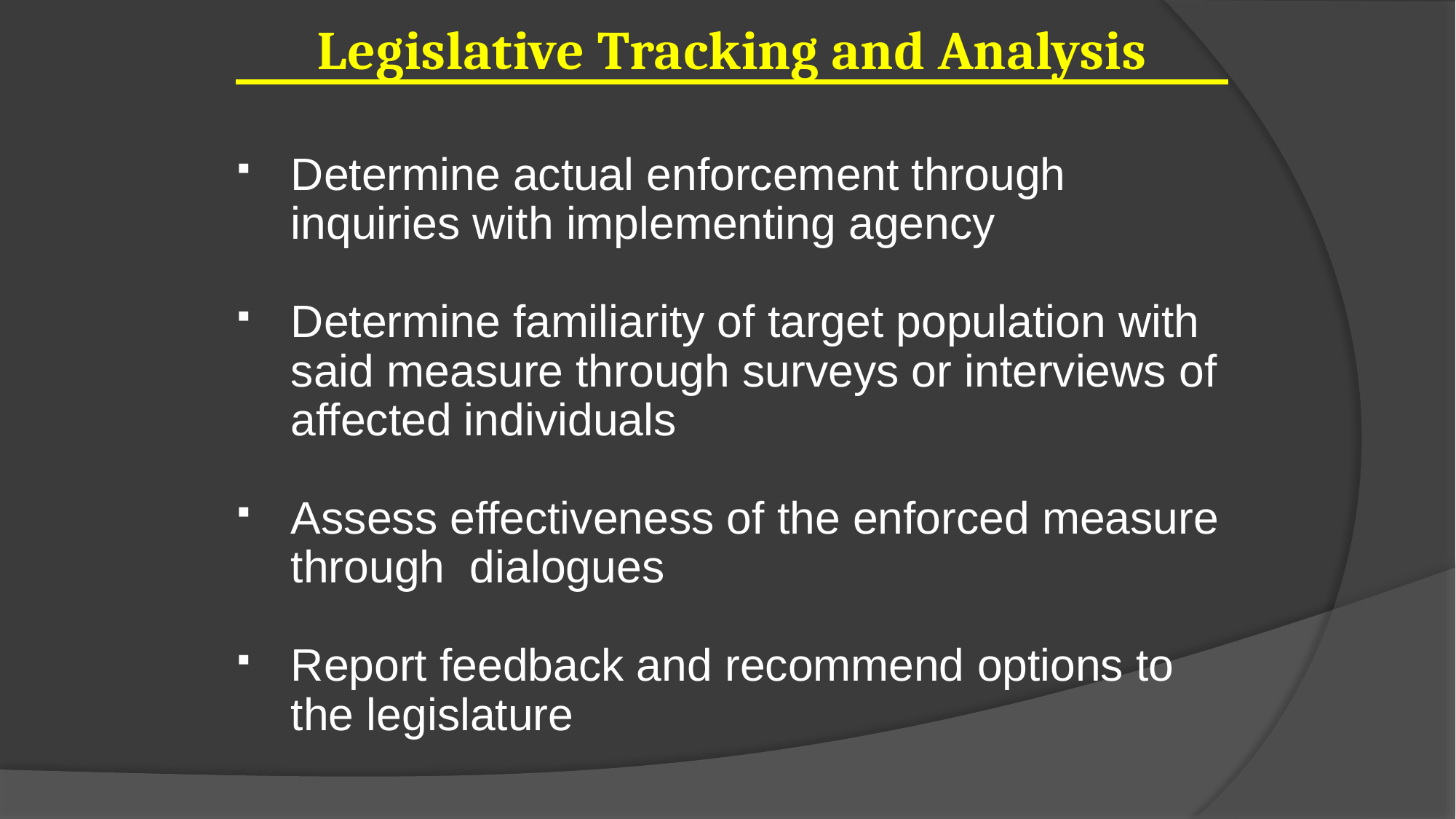

Legislative Tracking and Analysis
Determine actual enforcement through inquiries with implementing agency

Determine familiarity of target population with said measure through surveys or interviews of affected individuals

Assess effectiveness of the enforced measure through  dialogues

Report feedback and recommend options to the legislature